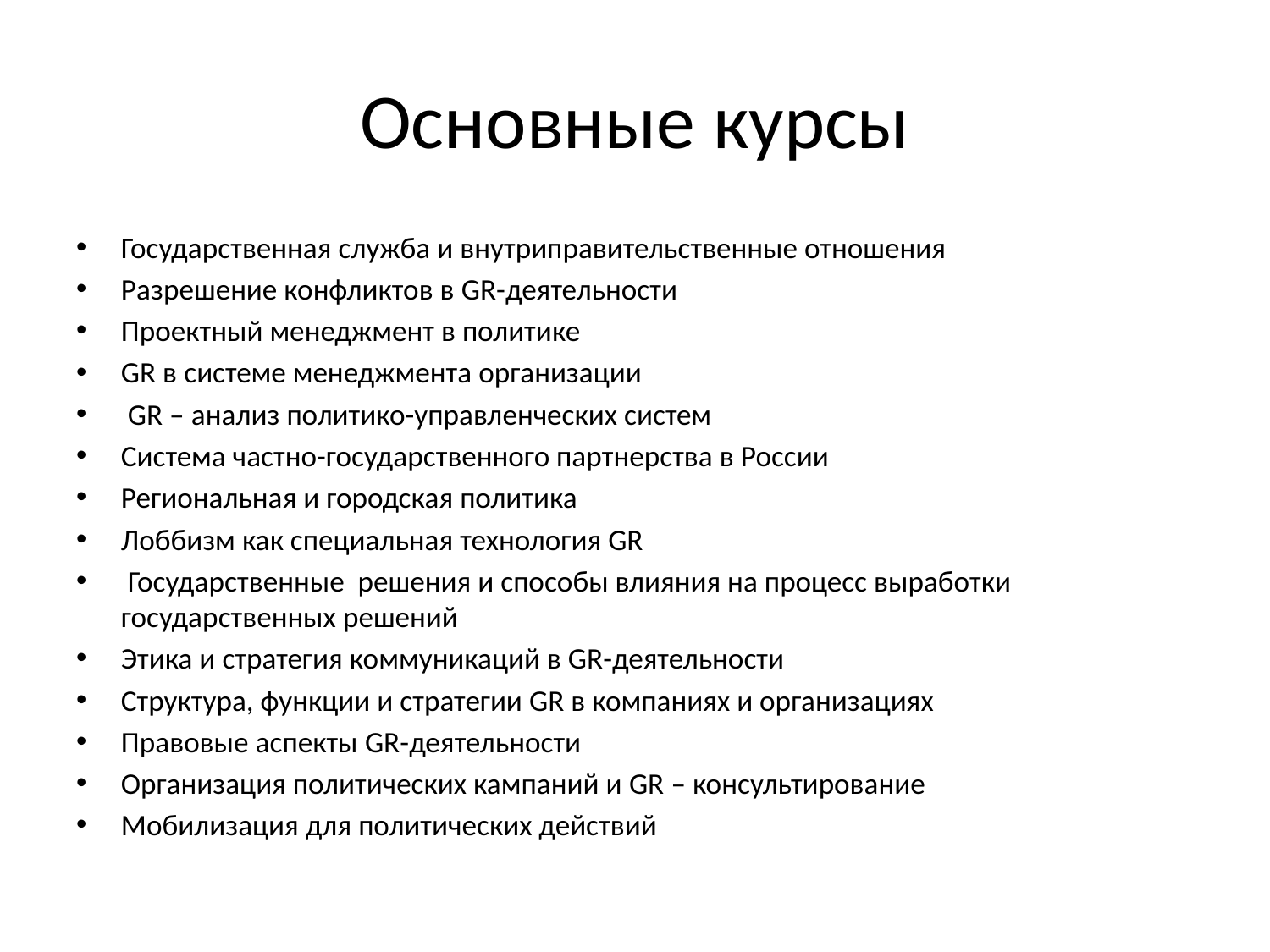

# Основные курсы
Государственная служба и внутриправительственные отношения
Разрешение конфликтов в GR-деятельности
Проектный менеджмент в политике
GR в системе менеджмента организации
 GR – анализ политико-управленческих систем
Система частно-государственного партнерства в России
Региональная и городская политика
Лоббизм как специальная технология GR
 Государственные  решения и способы влияния на процесс выработки государственных решений
Этика и стратегия коммуникаций в GR-деятельности
Структура, функции и стратегии GR в компаниях и организациях
Правовые аспекты GR-деятельности
Организация политических кампаний и GR – консультирование
Мобилизация для политических действий